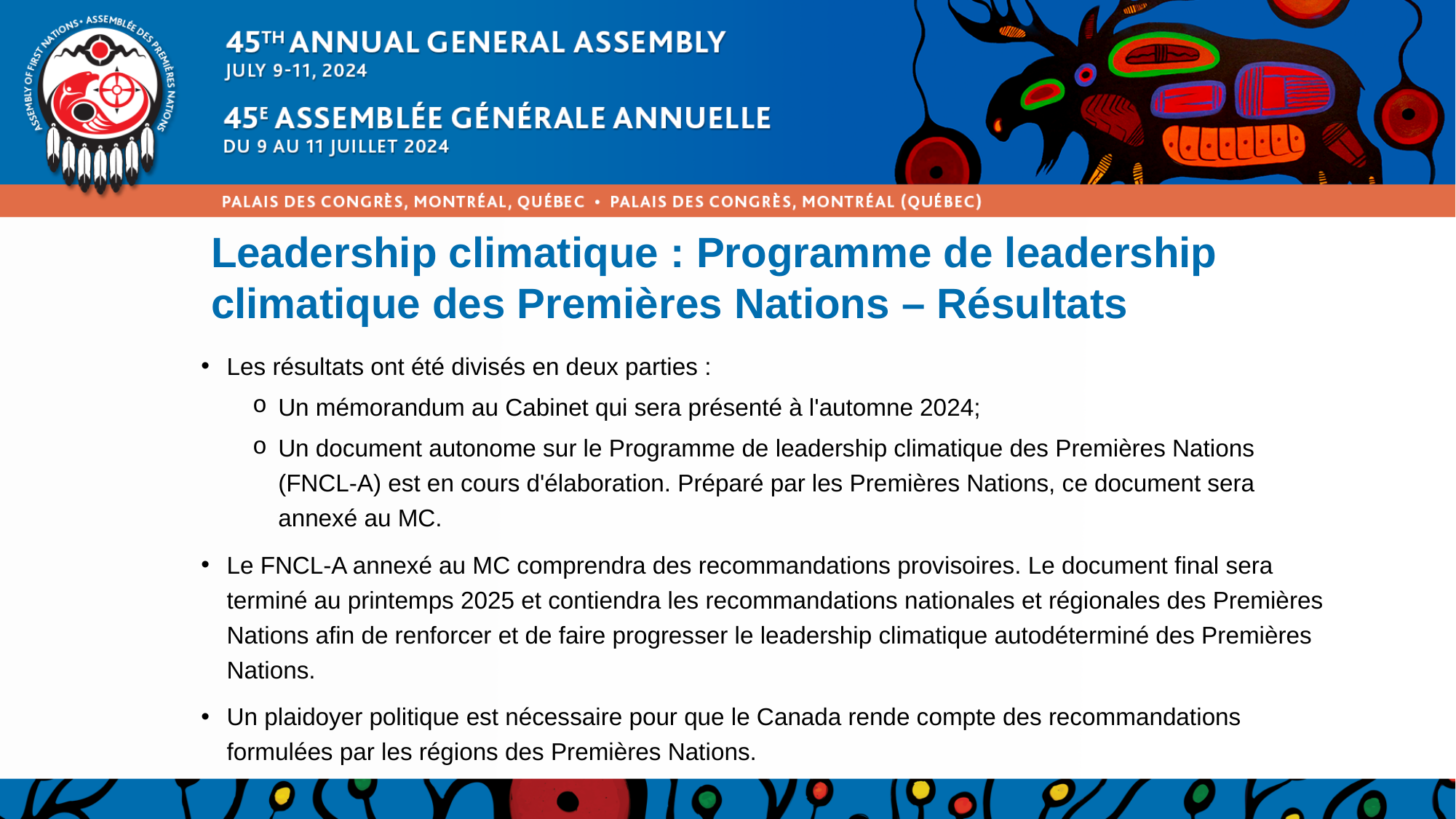

# Leadership climatique : Programme de leadership climatique des Premières Nations – Résultats

Les résultats ont été divisés en deux parties :
Un mémorandum au Cabinet qui sera présenté à l'automne 2024;
Un document autonome sur le Programme de leadership climatique des Premières Nations (FNCL-A) est en cours d'élaboration. Préparé par les Premières Nations, ce document sera annexé au MC.
Le FNCL-A annexé au MC comprendra des recommandations provisoires. Le document final sera terminé au printemps 2025 et contiendra les recommandations nationales et régionales des Premières Nations afin de renforcer et de faire progresser le leadership climatique autodéterminé des Premières Nations.
Un plaidoyer politique est nécessaire pour que le Canada rende compte des recommandations formulées par les régions des Premières Nations.